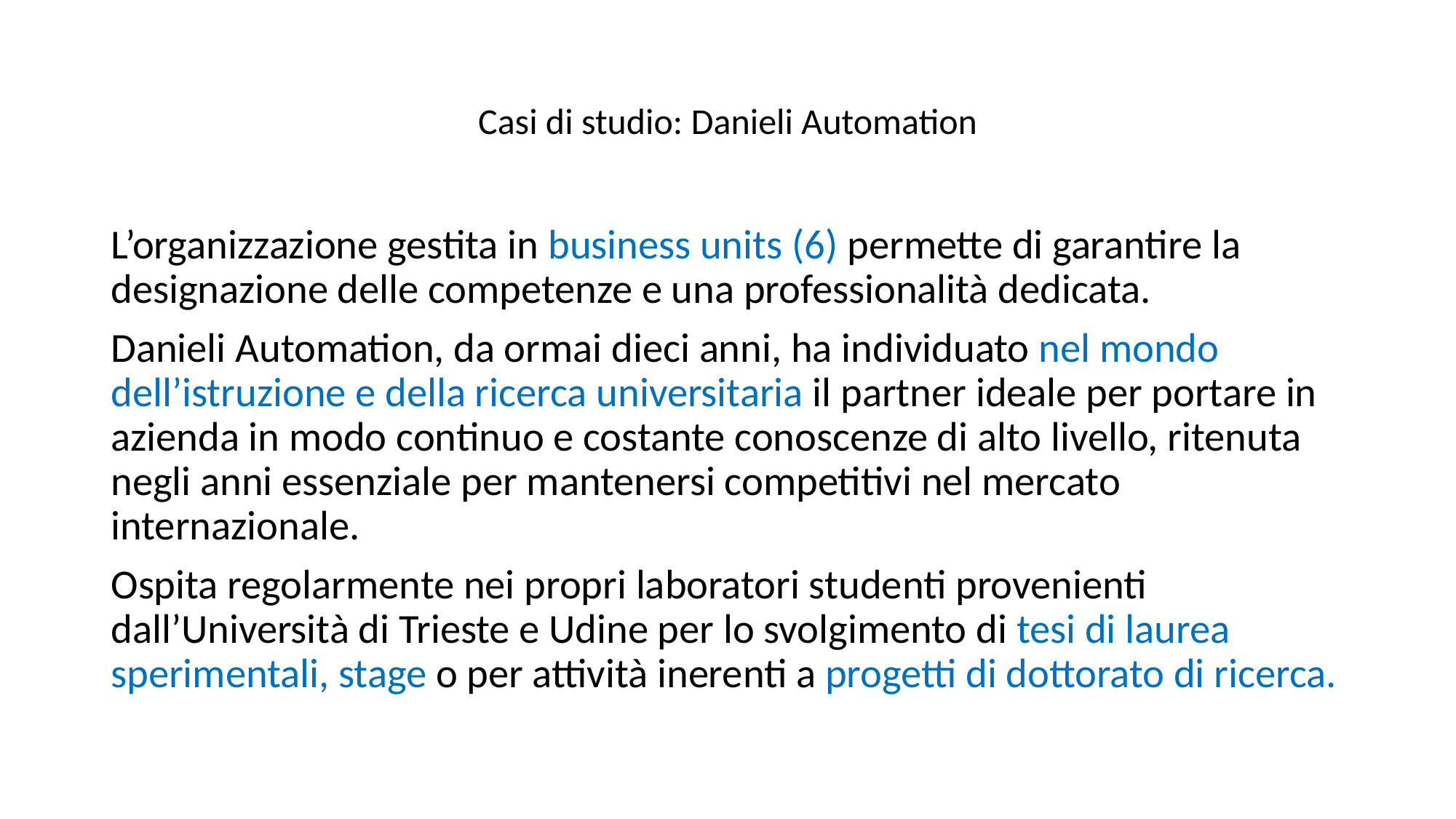

# Casi di studio: Danieli Automation
L’organizzazione gestita in business units (6) permette di garantire la designazione delle competenze e una professionalità dedicata.
Danieli Automation, da ormai dieci anni, ha individuato nel mondo dell’istruzione e della ricerca universitaria il partner ideale per portare in azienda in modo continuo e costante conoscenze di alto livello, ritenuta negli anni essenziale per mantenersi competitivi nel mercato internazionale.
Ospita regolarmente nei propri laboratori studenti provenienti dall’Università di Trieste e Udine per lo svolgimento di tesi di laurea sperimentali, stage o per attività inerenti a progetti di dottorato di ricerca.